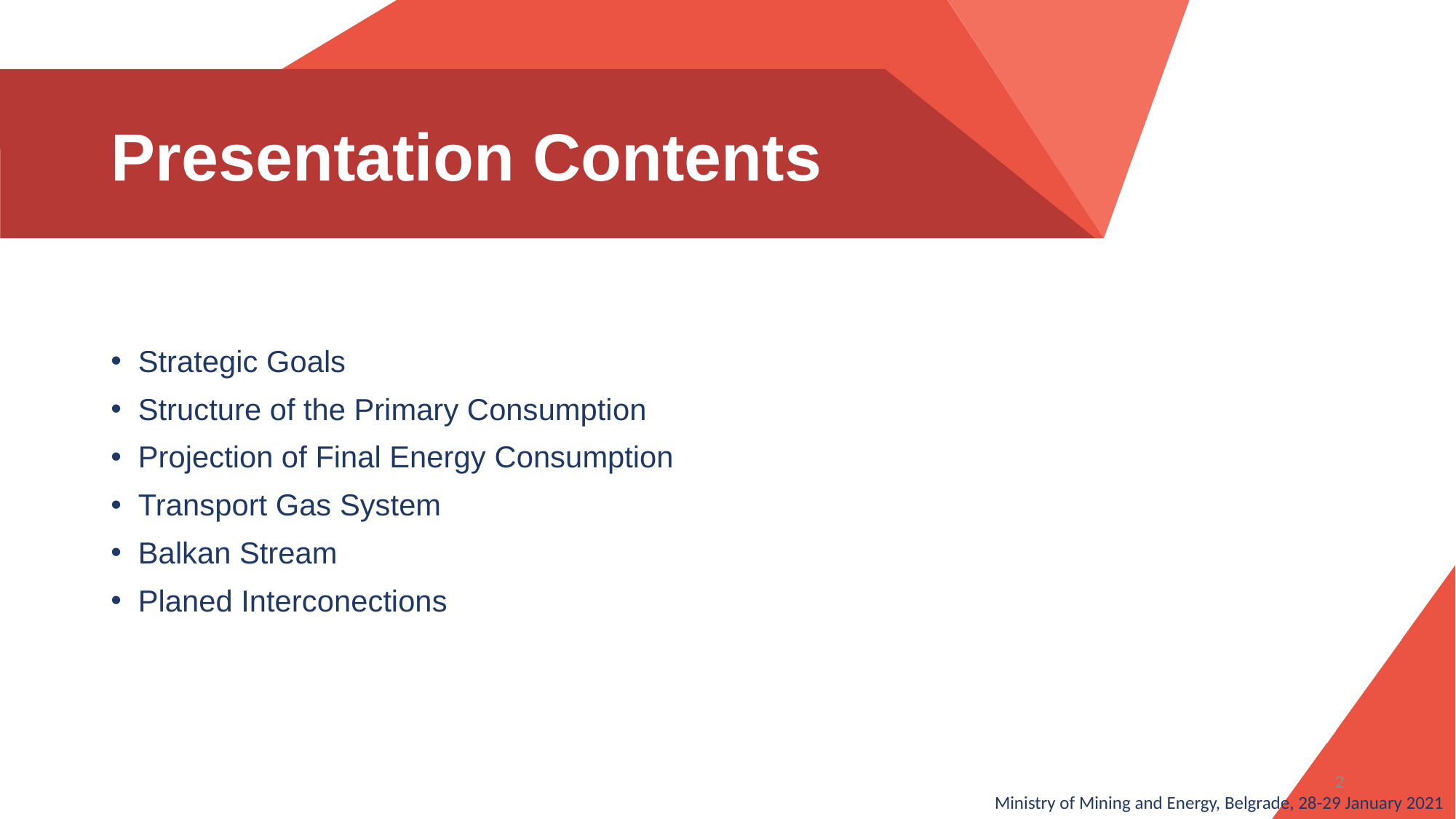

# Presentation Contents

Strategic Goals
Structure of the Primary Consumption
Projection of Final Energy Consumption
Transport Gas System
Balkan Stream
Planed Interconections
2
Ministry of Mining and Energy, Belgrade, 28-29 January 2021